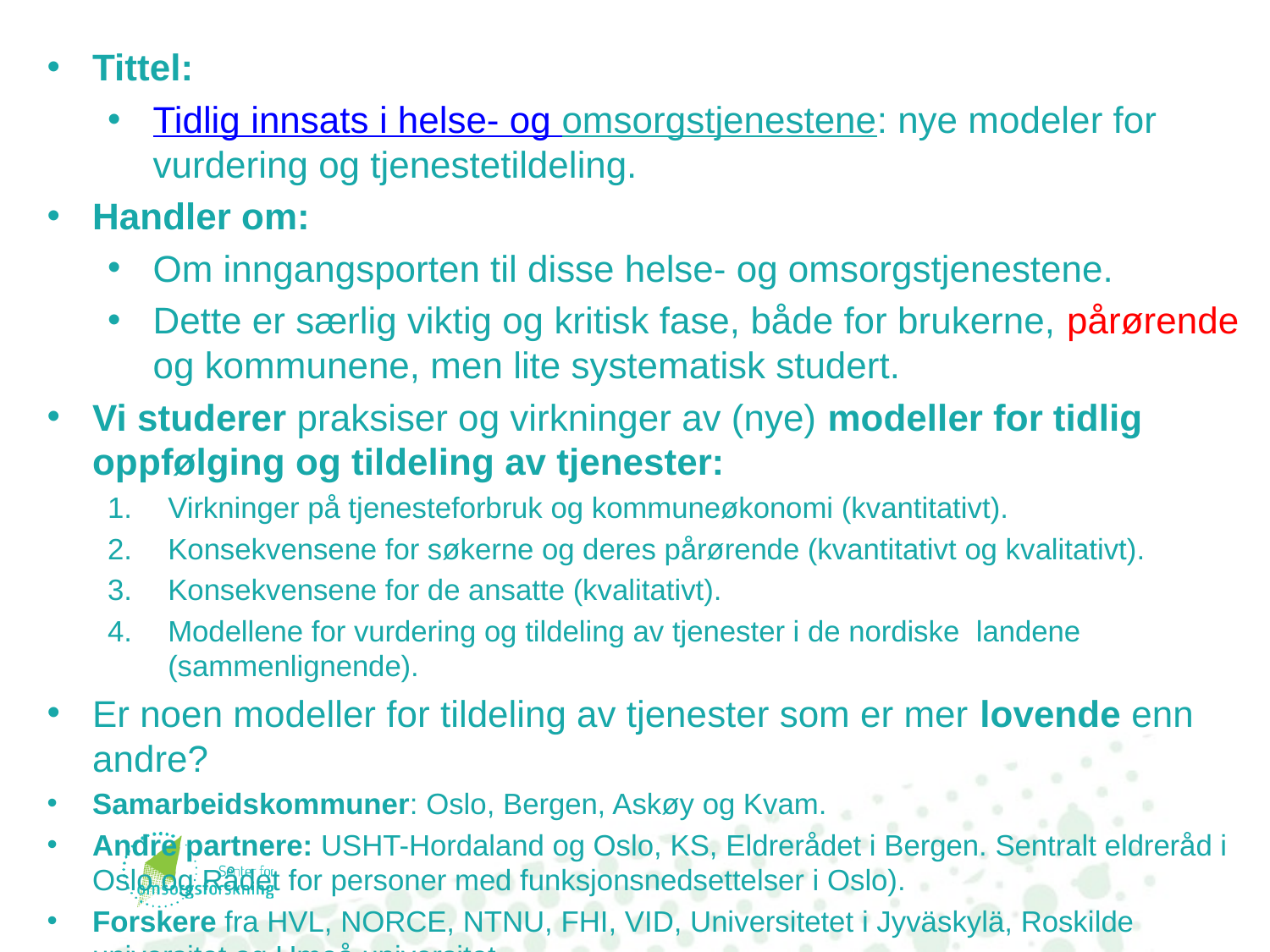

#
Tittel:
Tidlig innsats i helse- og omsorgstjenestene: nye modeler for vurdering og tjenestetildeling.
Handler om:
Om inngangsporten til disse helse- og omsorgstjenestene.
Dette er særlig viktig og kritisk fase, både for brukerne, pårørende og kommunene, men lite systematisk studert.
Vi studerer praksiser og virkninger av (nye) modeller for tidlig oppfølging og tildeling av tjenester:
Virkninger på tjenesteforbruk og kommuneøkonomi (kvantitativt).
Konsekvensene for søkerne og deres pårørende (kvantitativt og kvalitativt).
Konsekvensene for de ansatte (kvalitativt).
Modellene for vurdering og tildeling av tjenester i de nordiske  landene (sammenlignende).
Er noen modeller for tildeling av tjenester som er mer lovende enn andre?
Samarbeidskommuner: Oslo, Bergen, Askøy og Kvam.
Andre partnere: USHT-Hordaland og Oslo, KS, Eldrerådet i Bergen. Sentralt eldreråd i Oslo og Rådet for personer med funksjonsnedsettelser i Oslo).
Forskere fra HVL, NORCE, NTNU, FHI, VID, Universitetet i Jyväskylä, Roskilde universitet og Umeå universitet.